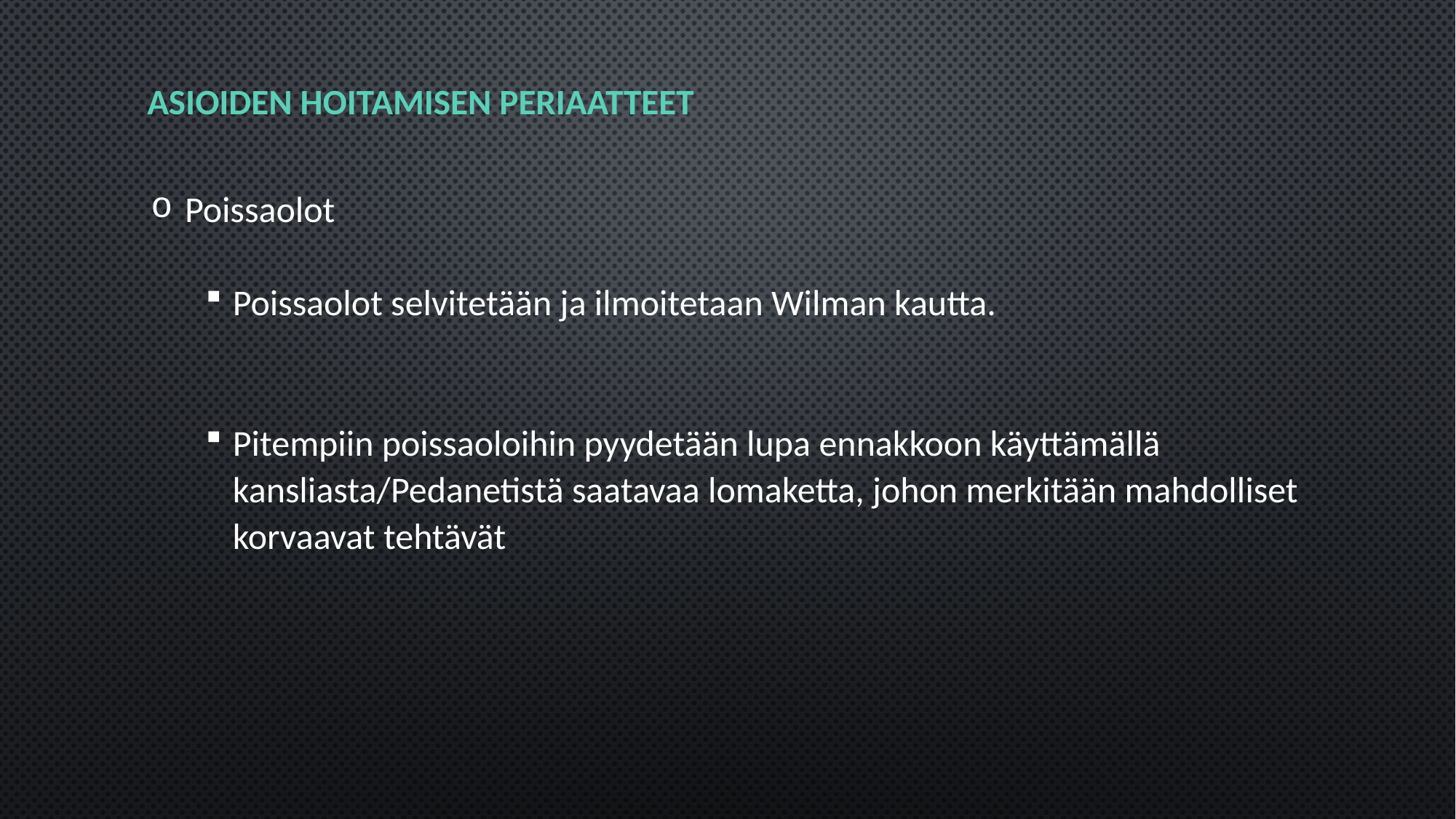

# Asioiden hoitamisen periaatteet

Poissaolot

Poissaolot selvitetään ja ilmoitetaan Wilman kautta.

Pitempiin poissaoloihin pyydetään lupa ennakkoon käyttämällä kansliasta/Pedanetistä saatavaa lomaketta, johon merkitään mahdolliset korvaavat tehtävät